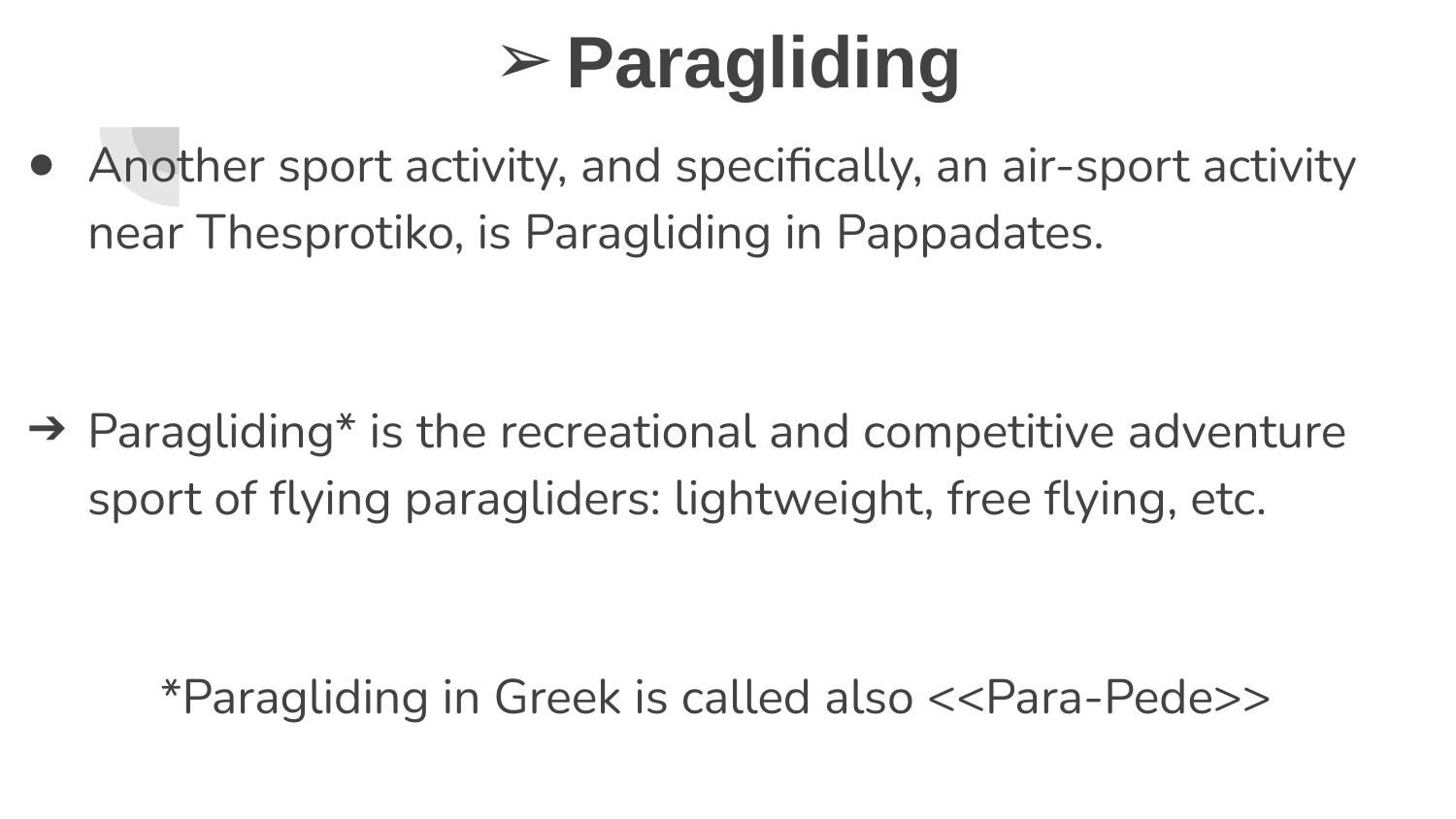

# Paragliding
Another sport activity, and specifically, an air-sport activity near Thesprotiko, is Paragliding in Pappadates.

Paragliding* is the recreational and competitive adventure sport of flying paragliders: lightweight, free flying, etc.

*Paragliding in Greek is called also <<Para-Pede>>